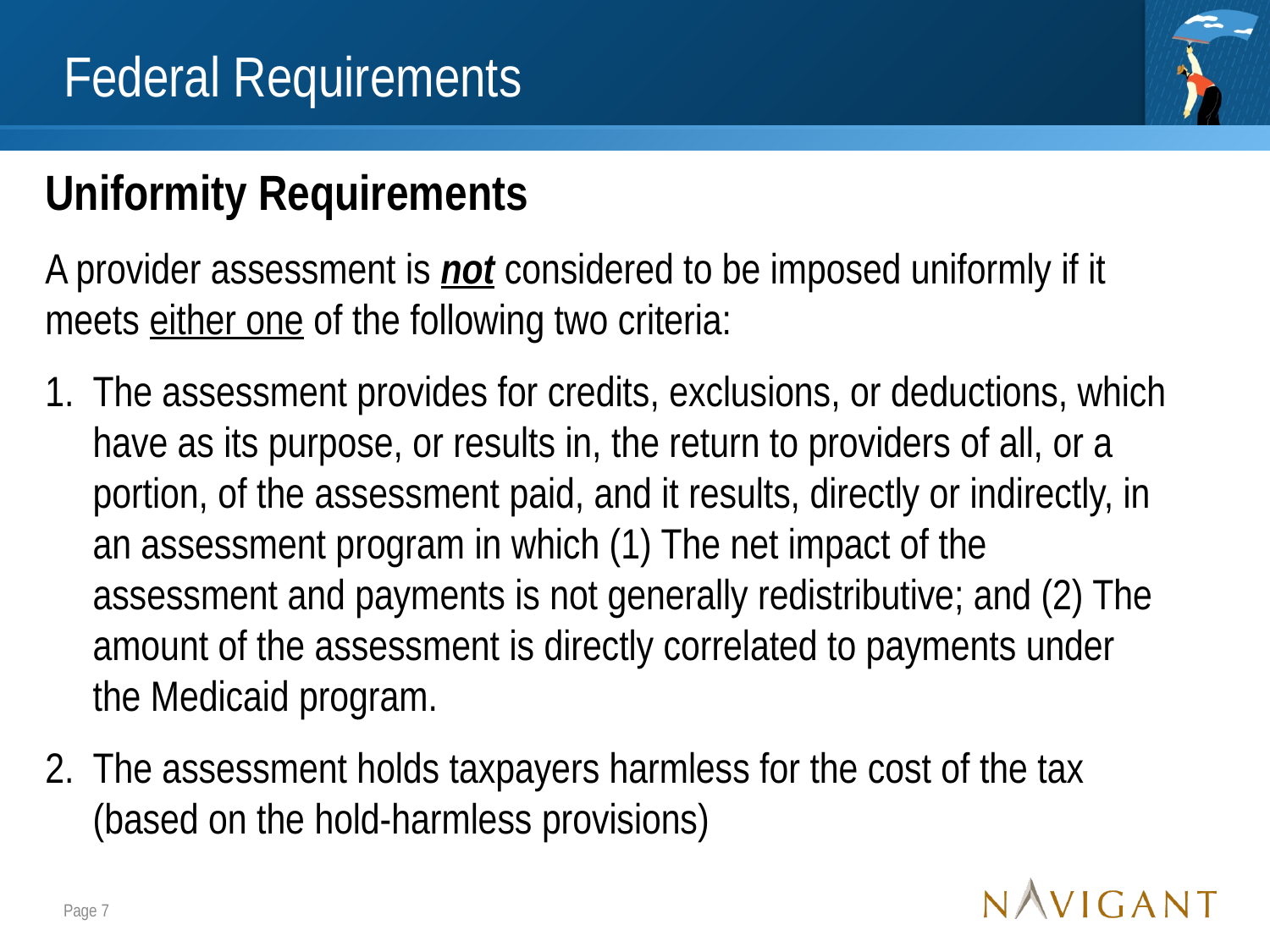

# Federal Requirements
Uniformity Requirements
A provider assessment is not considered to be imposed uniformly if it meets either one of the following two criteria:
The assessment provides for credits, exclusions, or deductions, which have as its purpose, or results in, the return to providers of all, or a portion, of the assessment paid, and it results, directly or indirectly, in an assessment program in which (1) The net impact of the assessment and payments is not generally redistributive; and (2) The amount of the assessment is directly correlated to payments under the Medicaid program.
The assessment holds taxpayers harmless for the cost of the tax (based on the hold-harmless provisions)
Page 7